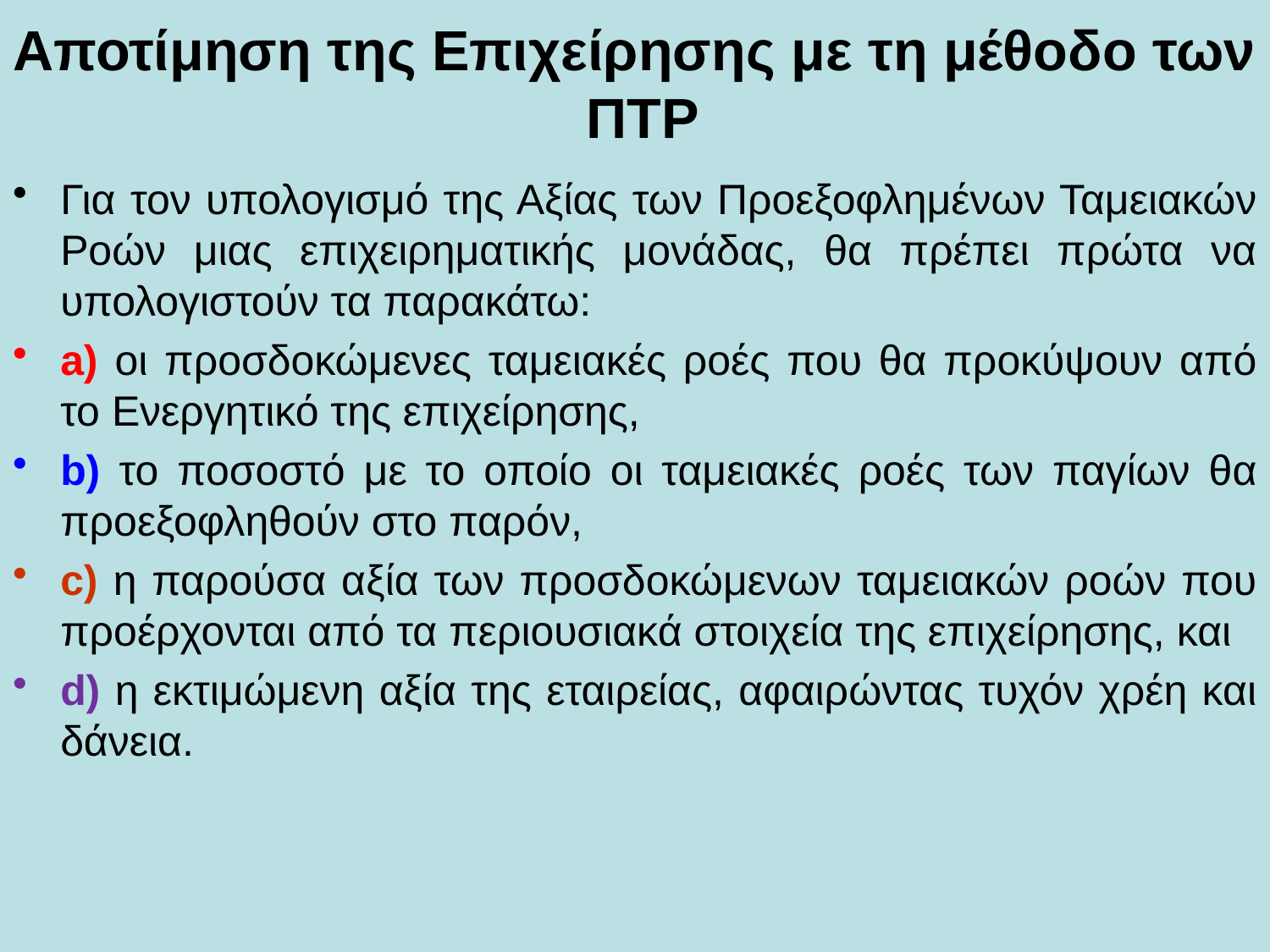

# Αποτίμηση της Επιχείρησης με τη μέθοδο των  ΠΤΡ
Για τον υπολογισμό της Αξίας των Προεξοφλημένων Ταμειακών Ροών μιας επιχειρηματικής μονάδας, θα πρέπει πρώτα να υπολογιστούν τα παρακάτω:
a) οι προσδοκώμενες ταμειακές ροές που θα προκύψουν από το Ενεργητικό της επιχείρησης,
b) το ποσοστό με το οποίο οι ταμειακές ροές των παγίων θα προεξοφληθούν στο παρόν,
c) η παρούσα αξία των προσδοκώμενων ταμειακών ροών που προέρχονται από τα περιουσιακά στοιχεία της επιχείρησης, και
d) η εκτιμώμενη αξία της εταιρείας, αφαιρώντας τυχόν χρέη και δάνεια.